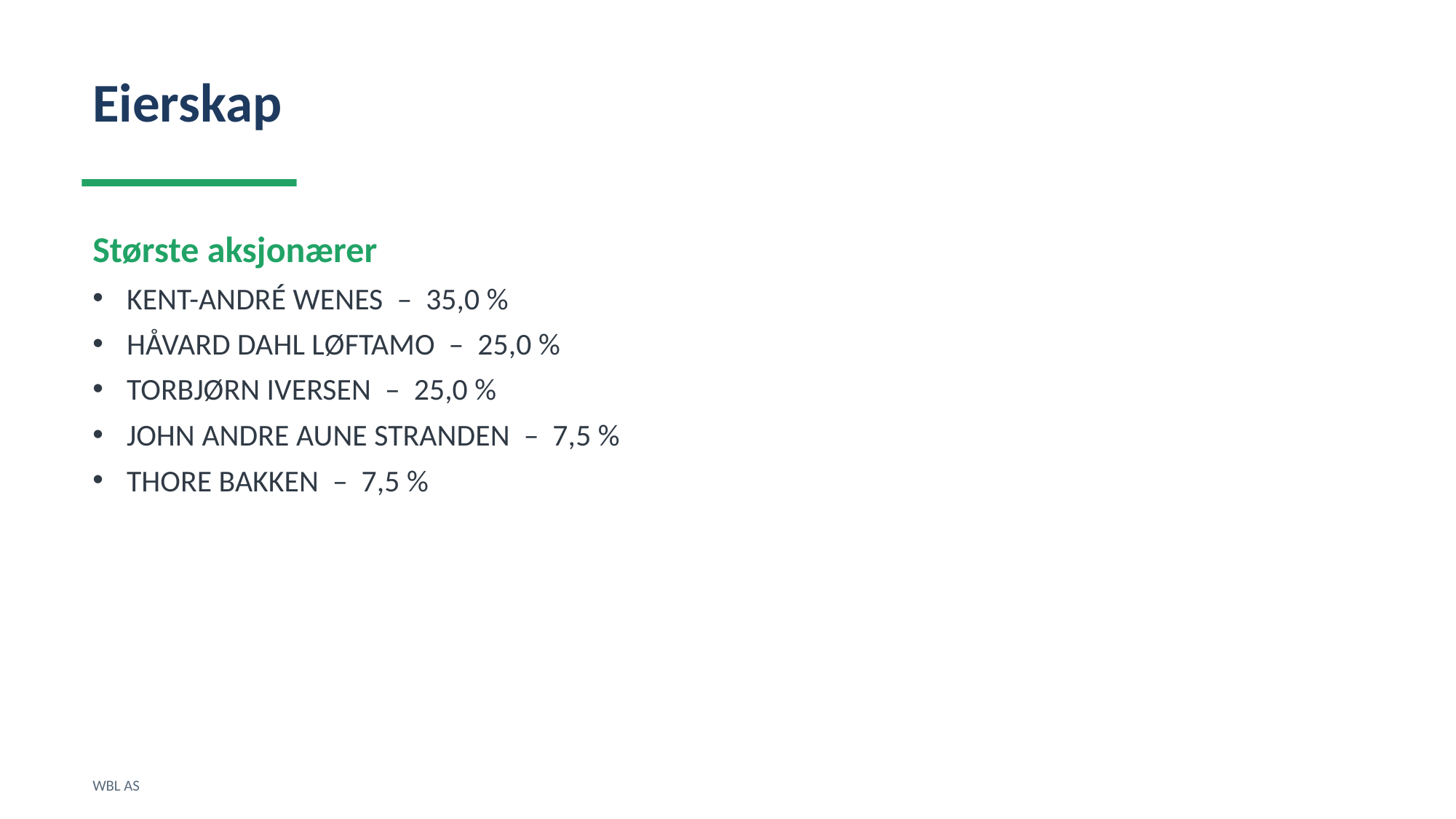

Eierskap

Største aksjonærer
KENT-ANDRÉ WENES  –  35,0 %
HÅVARD DAHL LØFTAMO  –  25,0 %
TORBJØRN IVERSEN  –  25,0 %
JOHN ANDRE AUNE STRANDEN  –  7,5 %
THORE BAKKEN  –  7,5 %
WBL AS